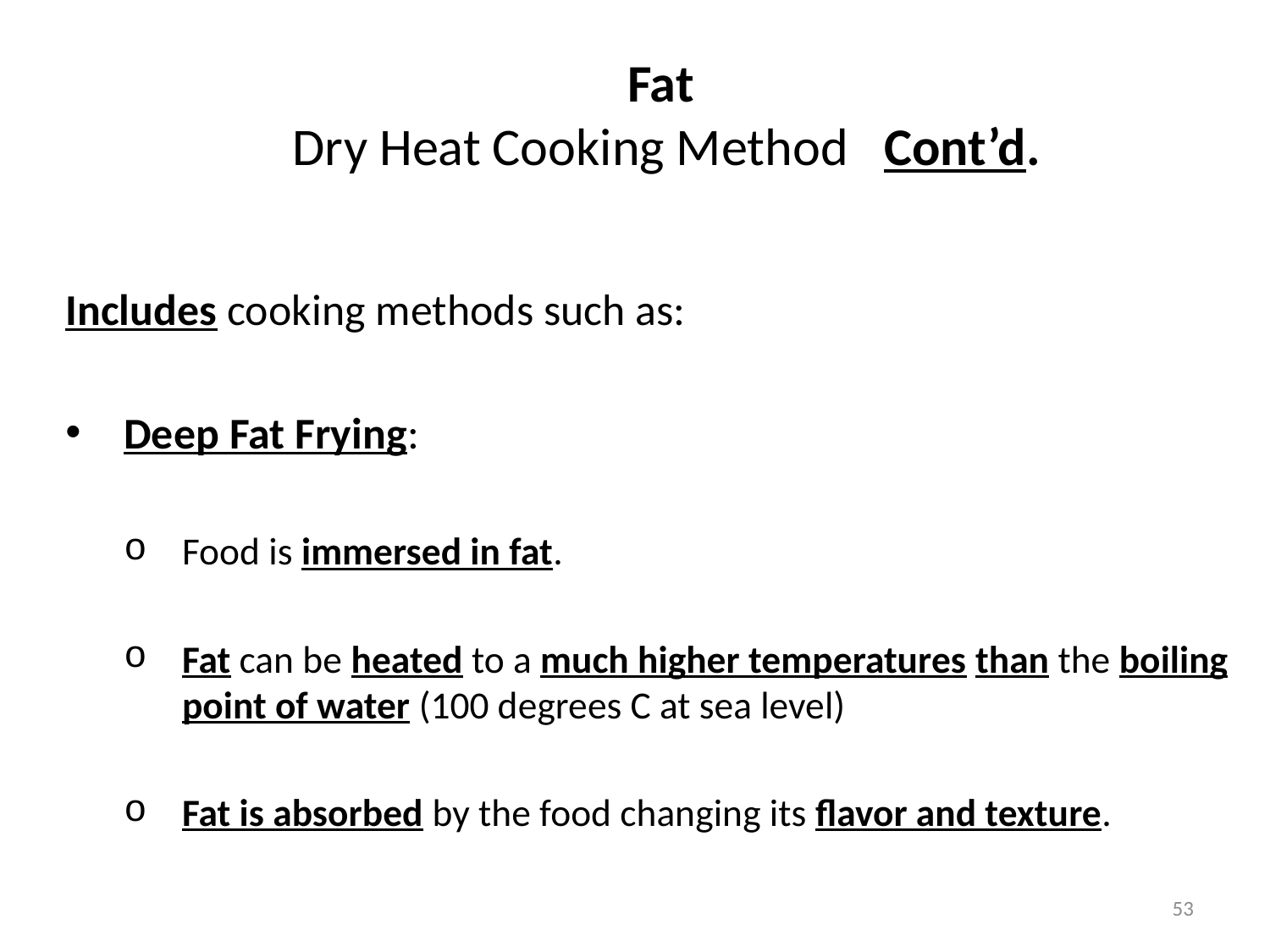

# Fat Dry Heat Cooking Method   Cont’d.
Includes cooking methods such as:

Deep Fat Frying:

Food is immersed in fat.

Fat can be heated to a much higher temperatures than the boiling point of water (100 degrees C at sea level)

Fat is absorbed by the food changing its flavor and texture.
53